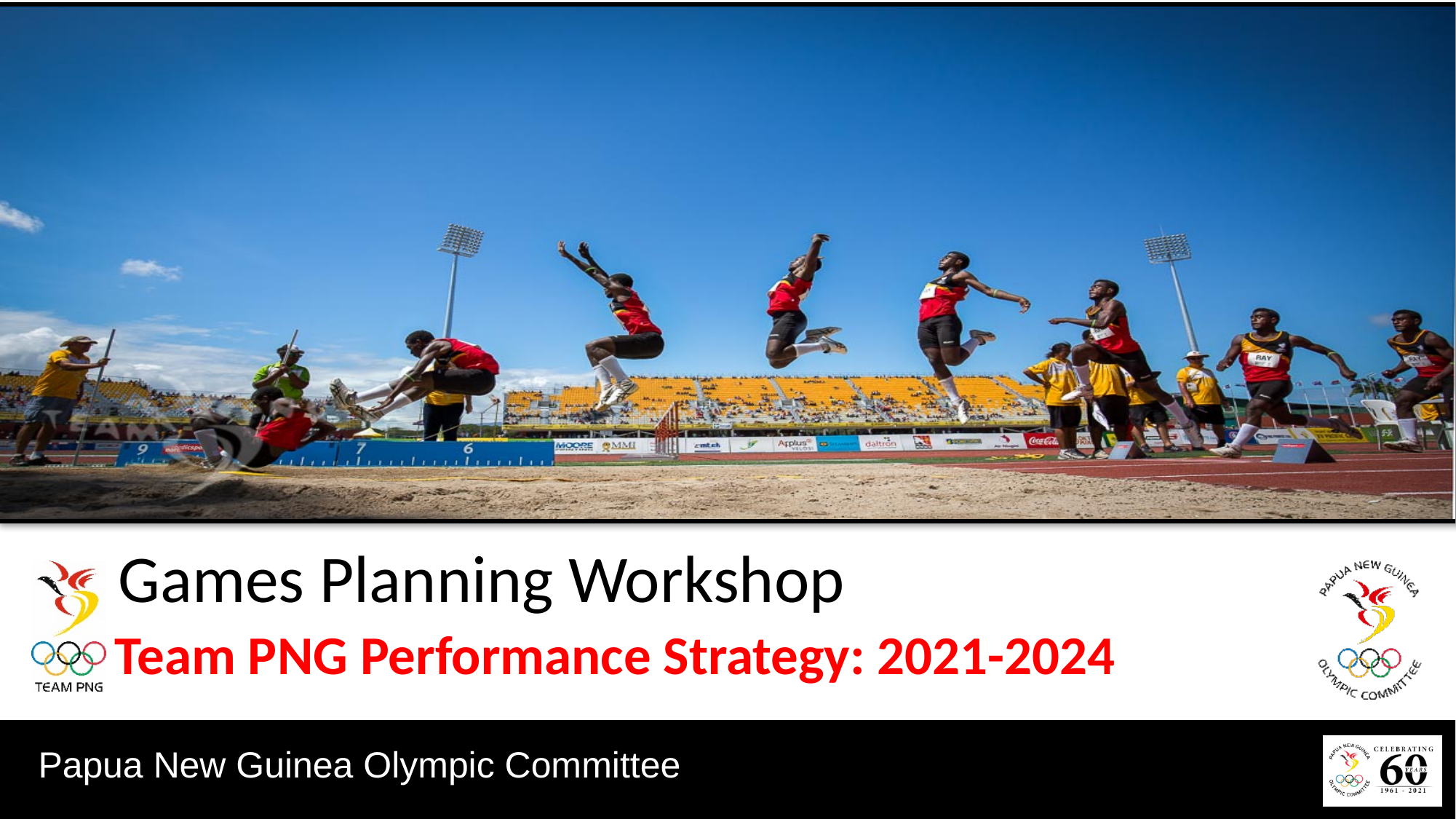

Games Planning Workshop
Team PNG Performance Strategy: 2021-2024